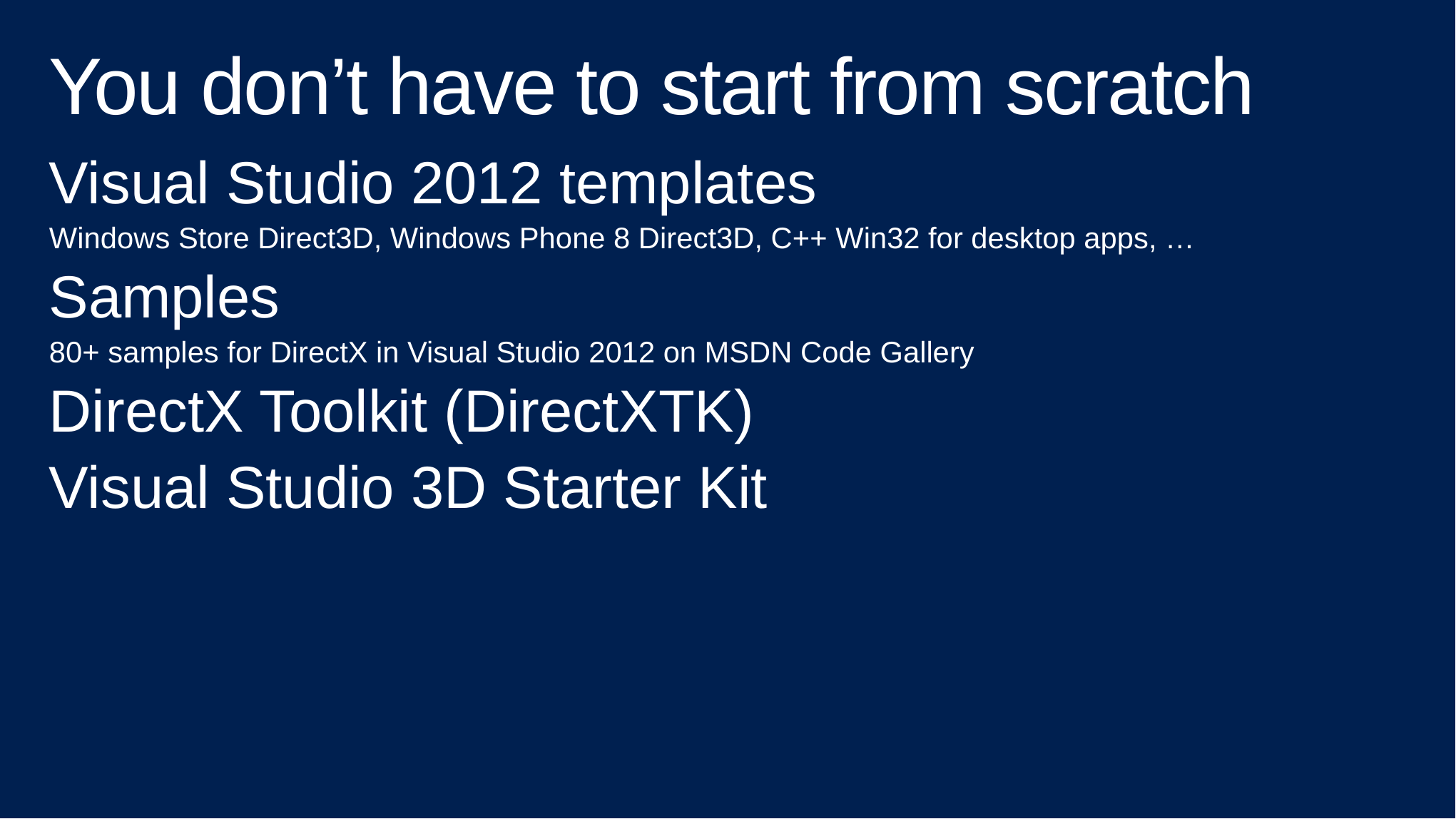

# You don’t have to start from scratch
Visual Studio 2012 templates
Windows Store Direct3D, Windows Phone 8 Direct3D, C++ Win32 for desktop apps, …
Samples
80+ samples for DirectX in Visual Studio 2012 on MSDN Code Gallery
DirectX Toolkit (DirectXTK)
Visual Studio 3D Starter Kit